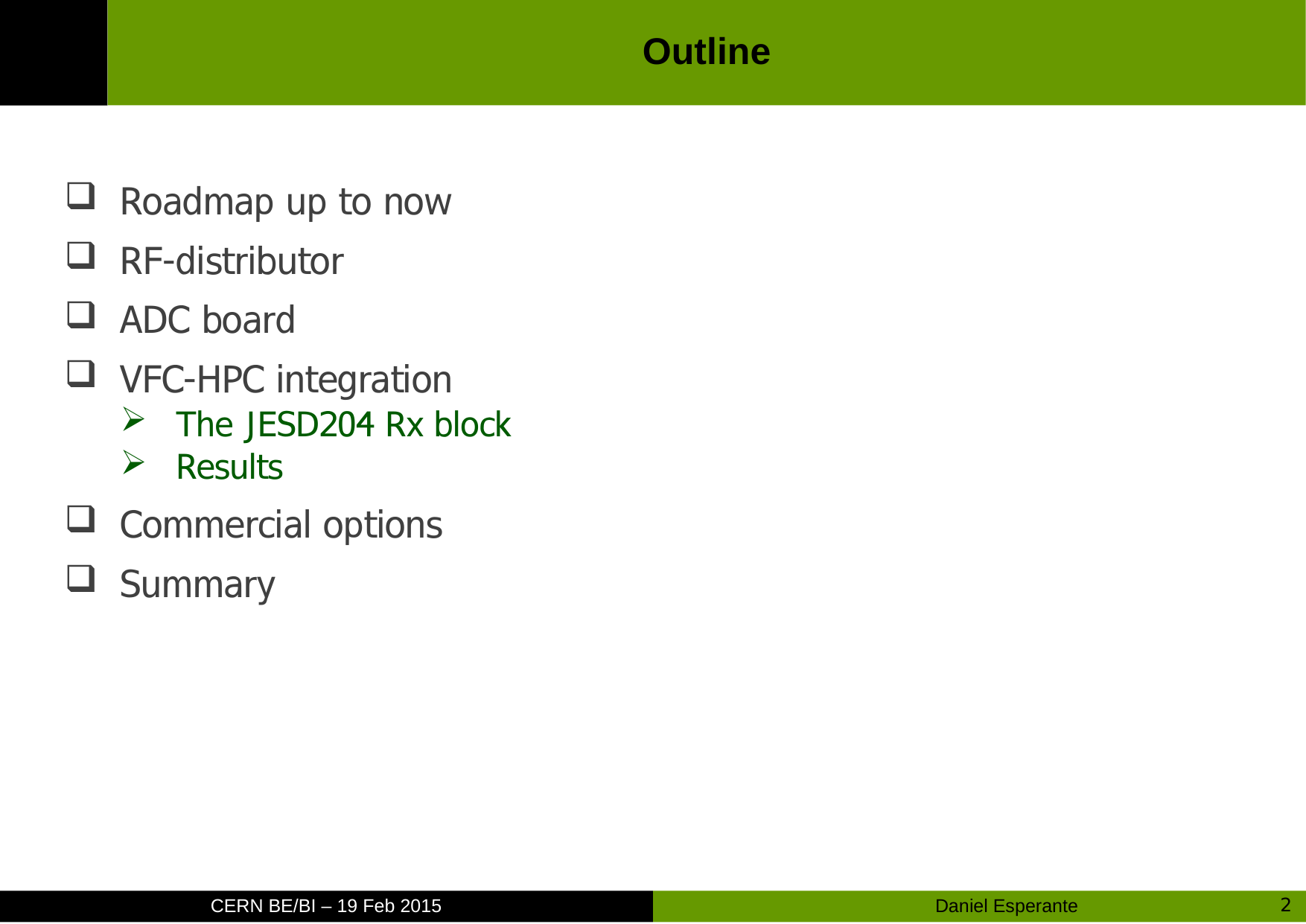

# Outline
Roadmap up to now
RF-distributor
ADC board
VFC-HPC integration
The JESD204 Rx block
Results
Commercial options
Summary
2